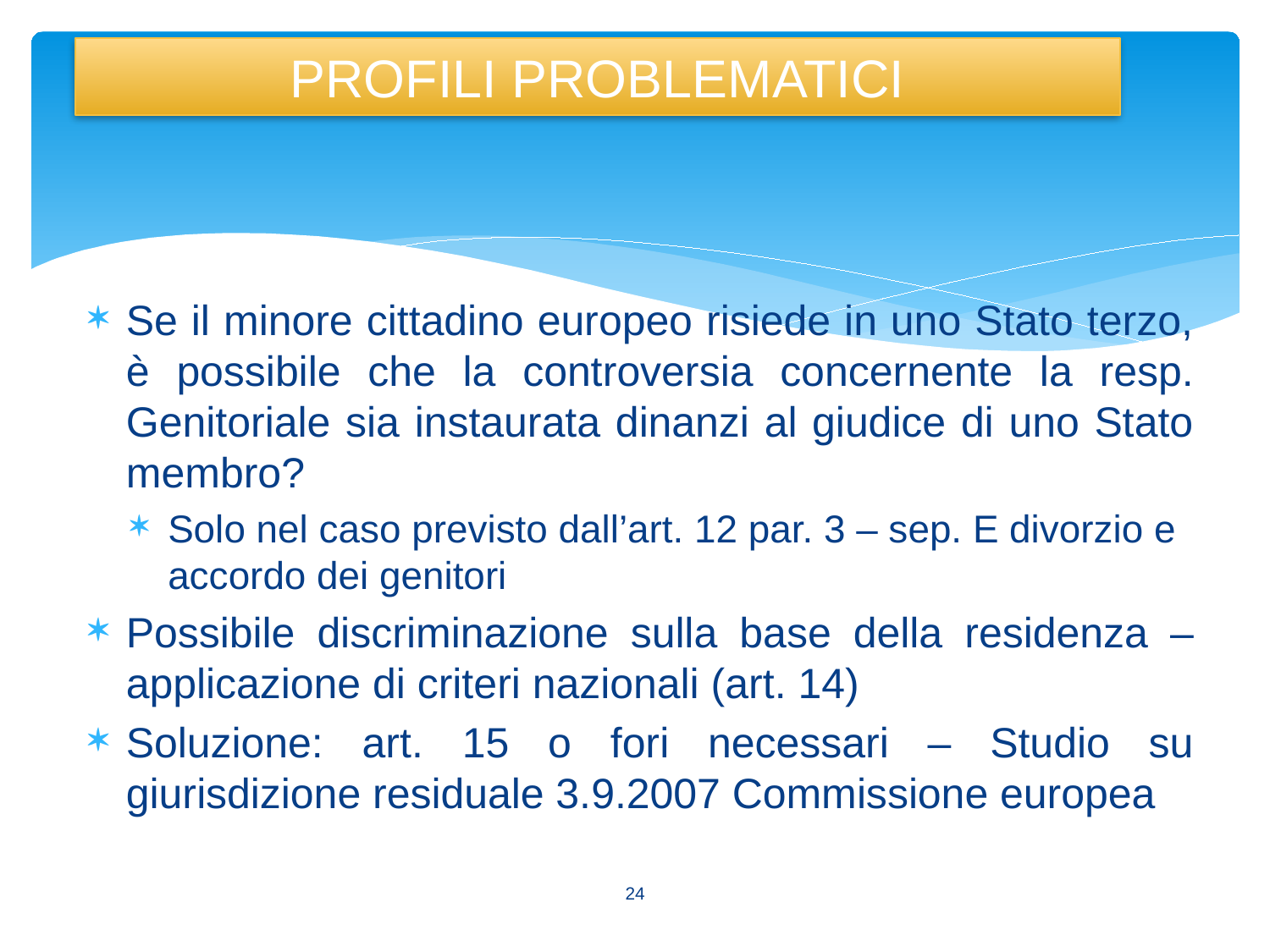

# PROFILI PROBLEMATICI

Se il minore cittadino europeo risiede in uno Stato terzo, è possibile che la controversia concernente la resp. Genitoriale sia instaurata dinanzi al giudice di uno Stato membro?
Solo nel caso previsto dall’art. 12 par. 3 – sep. E divorzio e accordo dei genitori
Possibile discriminazione sulla base della residenza – applicazione di criteri nazionali (art. 14)
Soluzione: art. 15 o fori necessari – Studio su giurisdizione residuale 3.9.2007 Commissione europea

24